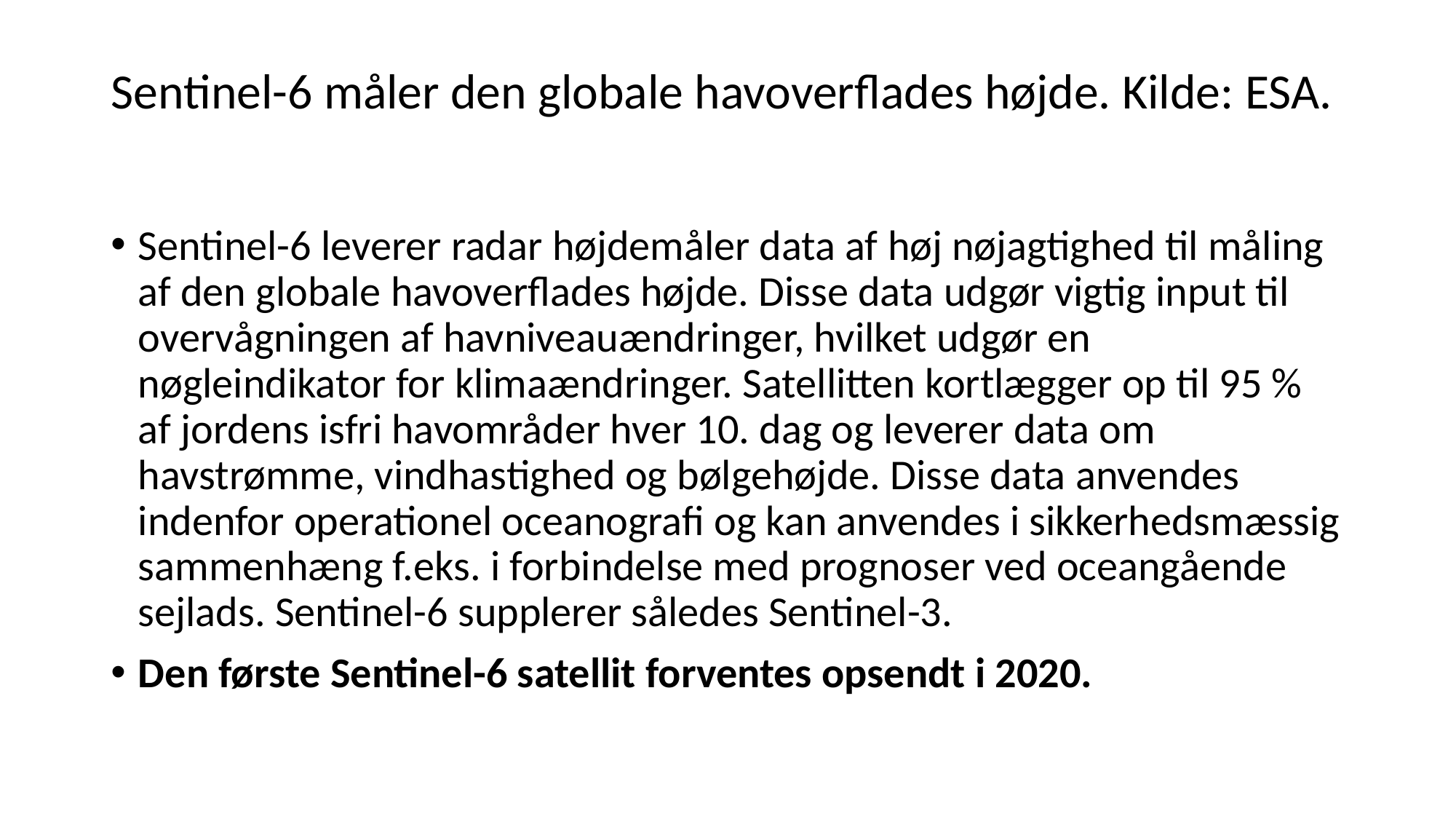

# Sentinel-6 måler den globale havoverflades højde. Kilde: ESA.
Sentinel-6 leverer radar højdemåler data af høj nøjagtighed til måling af den globale havoverflades højde. Disse data udgør vigtig input til overvågningen af havniveauændringer, hvilket udgør en nøgleindikator for klimaændringer. Satellitten kortlægger op til 95 % af jordens isfri havområder hver 10. dag og leverer data om havstrømme, vindhastighed og bølgehøjde. Disse data anvendes indenfor operationel oceanografi og kan anvendes i sikkerhedsmæssig sammenhæng f.eks. i forbindelse med prognoser ved oceangående sejlads. Sentinel-6 supplerer således Sentinel-3.
Den første Sentinel-6 satellit forventes opsendt i 2020.